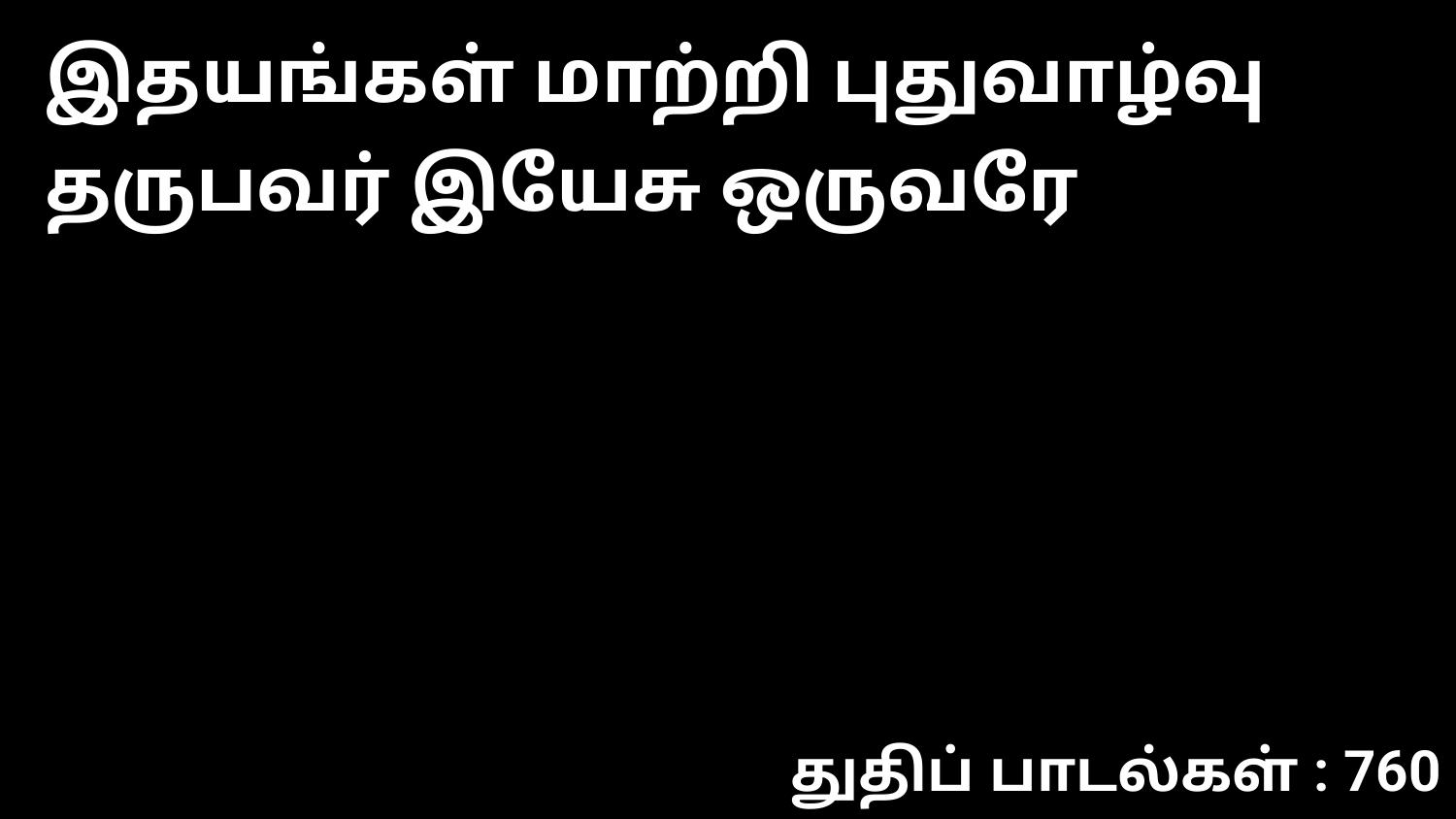

இதயங்கள் மாற்றி புதுவாழ்வு தருபவர் இயேசு ஒருவரே
துதிப் பாடல்கள் : 760